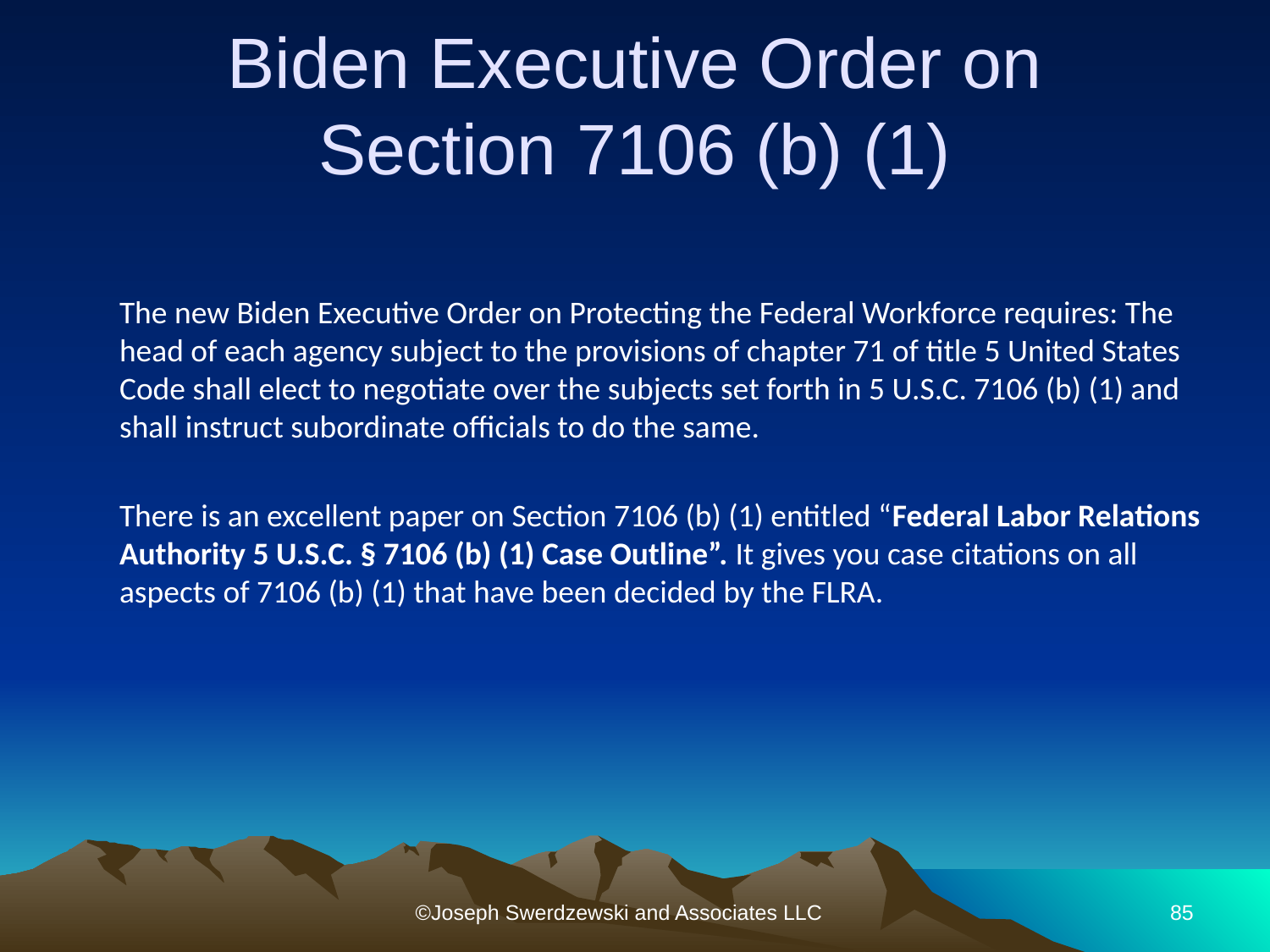

# Biden Executive Order on Section 7106 (b) (1)
The new Biden Executive Order on Protecting the Federal Workforce requires: The head of each agency subject to the provisions of chapter 71 of title 5 United States Code shall elect to negotiate over the subjects set forth in 5 U.S.C. 7106 (b) (1) and shall instruct subordinate officials to do the same.

There is an excellent paper on Section 7106 (b) (1) entitled “Federal Labor Relations Authority 5 U.S.C. § 7106 (b) (1) Case Outline”. It gives you case citations on all aspects of 7106 (b) (1) that have been decided by the FLRA.
©Joseph Swerdzewski and Associates LLC
85